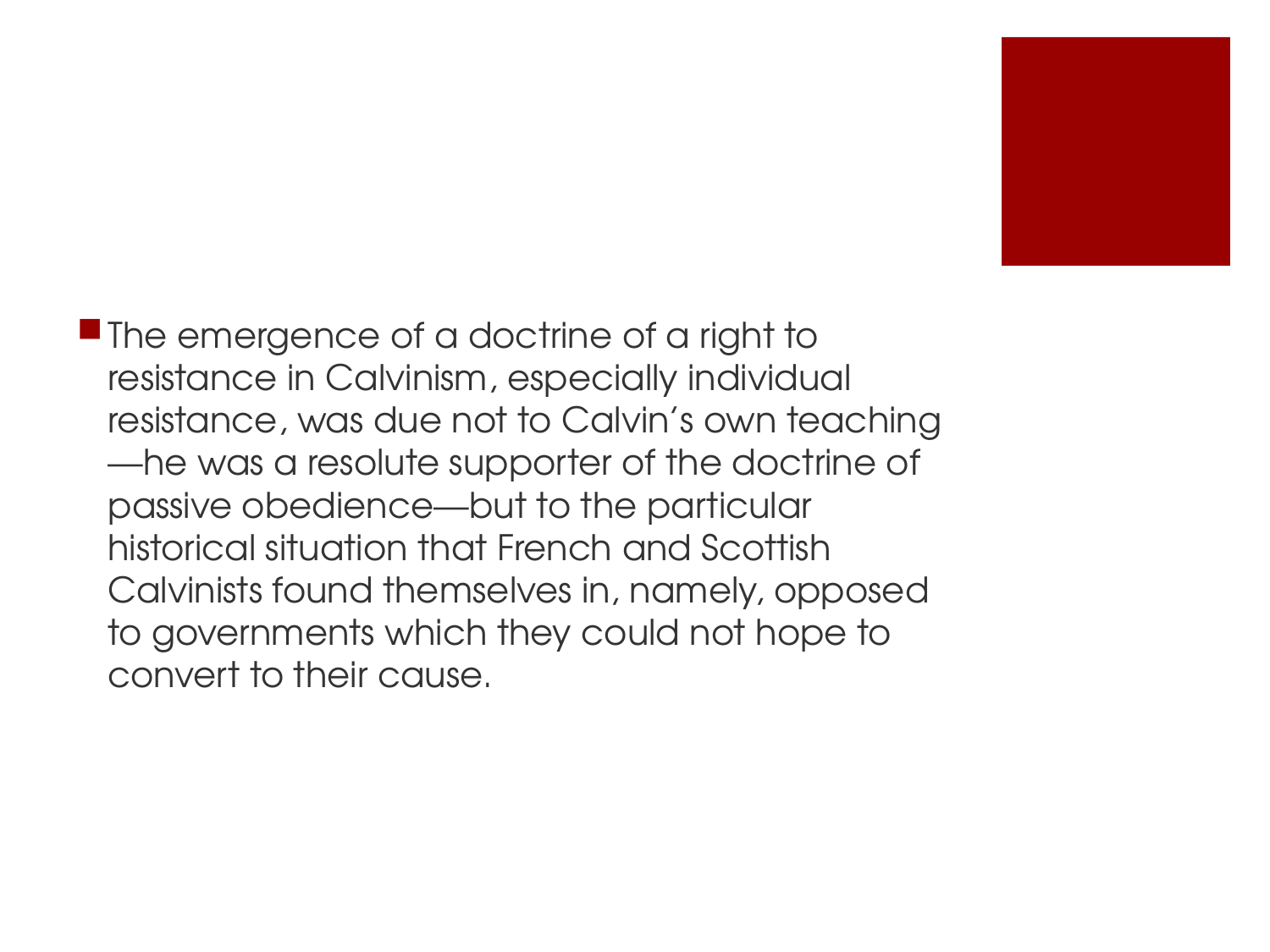

#
The emergence of a doctrine of a right to resistance in Calvinism, especially individual resistance, was due not to Calvin’s own teaching—he was a resolute supporter of the doctrine of passive obedience—but to the particular historical situation that French and Scottish Calvinists found themselves in, namely, opposed to governments which they could not hope to convert to their cause.